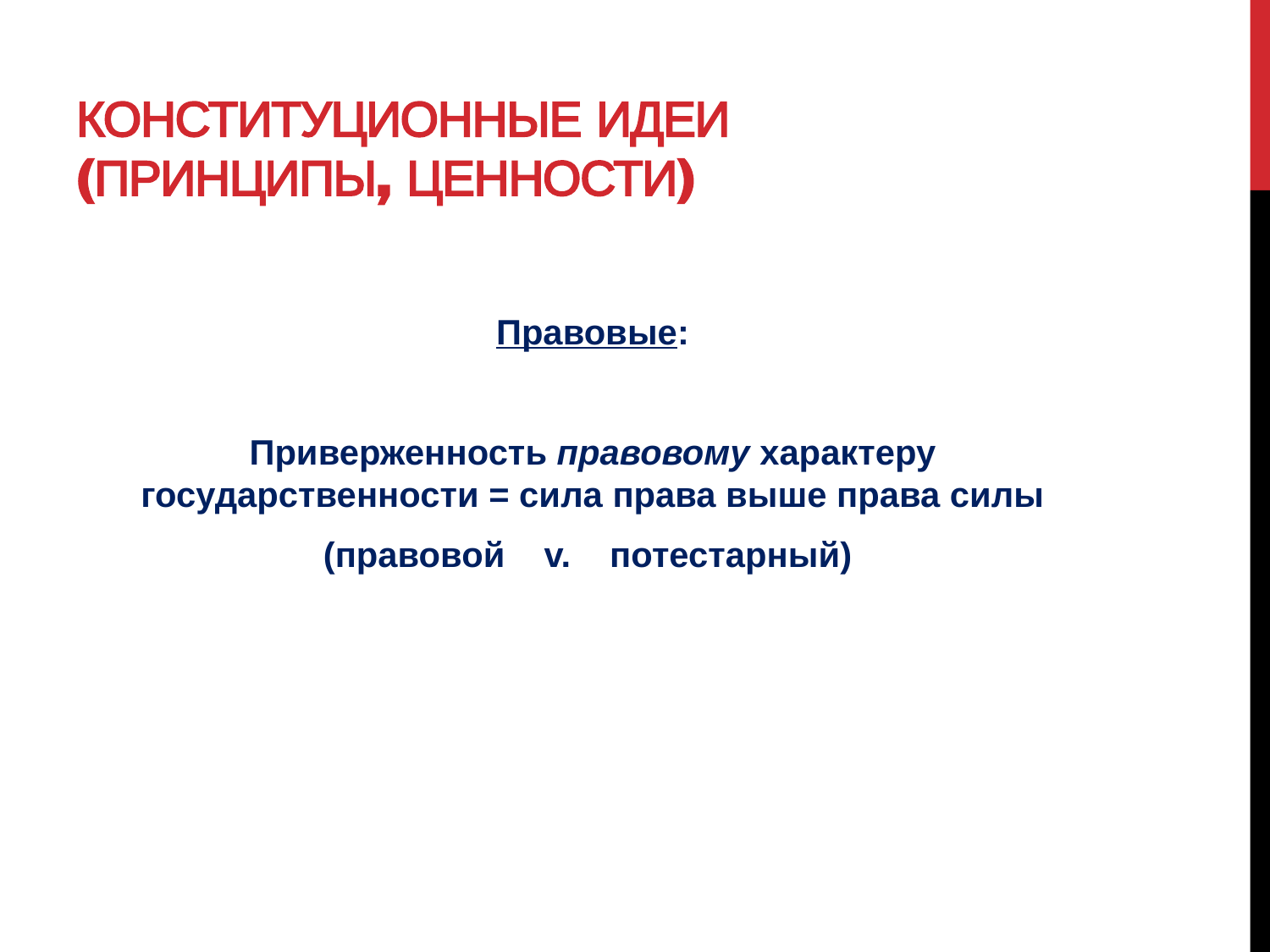

# Конституционные идеи (принципы, ценности)

Правовые:

Приверженность правовому характеру государственности = сила права выше права силы
(правовой    v.    потестарный)